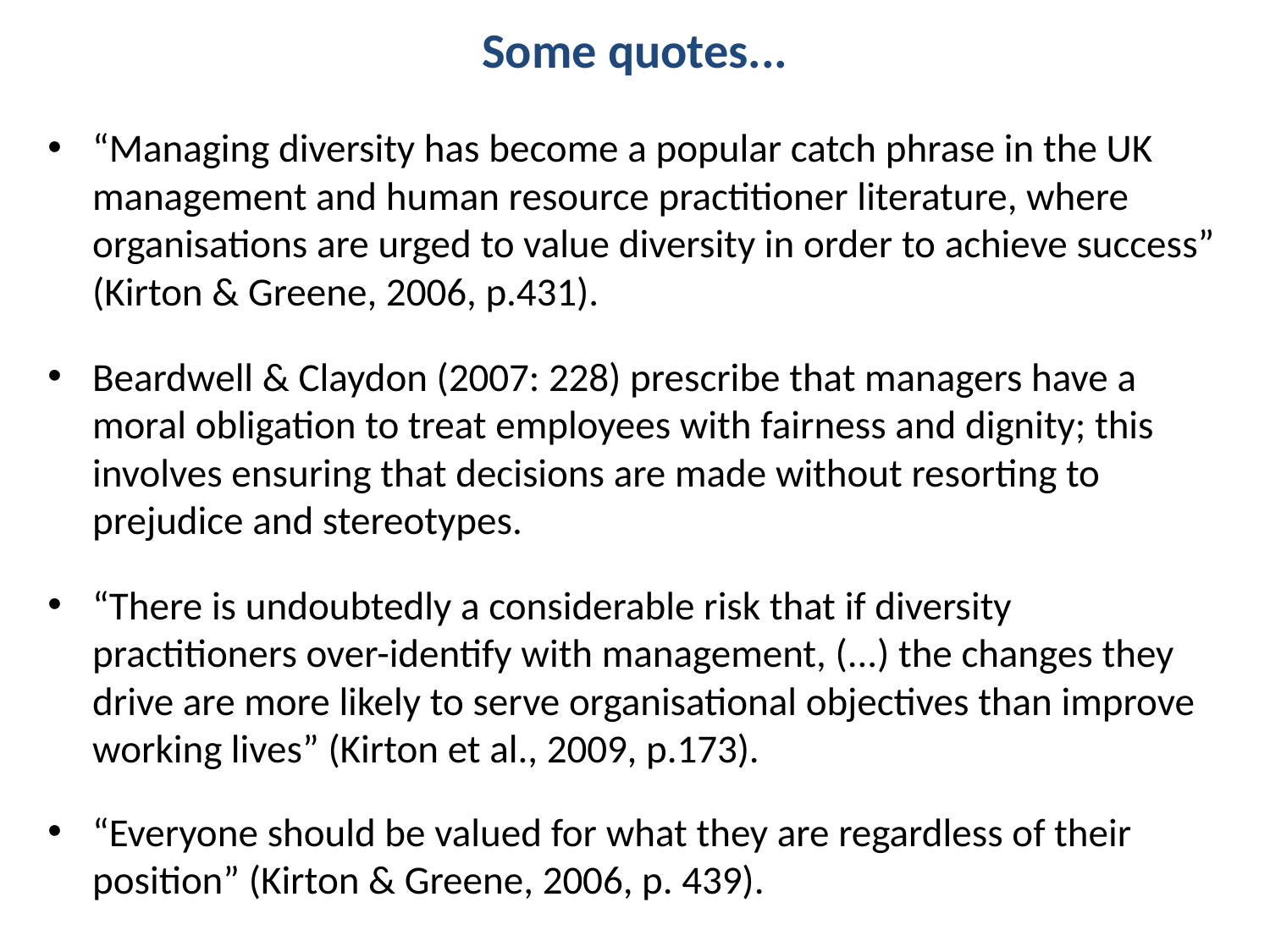

# Some quotes...
“Managing diversity has become a popular catch phrase in the UK management and human resource practitioner literature, where organisations are urged to value diversity in order to achieve success” (Kirton & Greene, 2006, p.431).

Beardwell & Claydon (2007: 228) prescribe that managers have a moral obligation to treat employees with fairness and dignity; this involves ensuring that decisions are made without resorting to prejudice and stereotypes.

“There is undoubtedly a considerable risk that if diversity practitioners over-identify with management, (...) the changes they drive are more likely to serve organisational objectives than improve working lives” (Kirton et al., 2009, p.173).

“Everyone should be valued for what they are regardless of their position” (Kirton & Greene, 2006, p. 439).